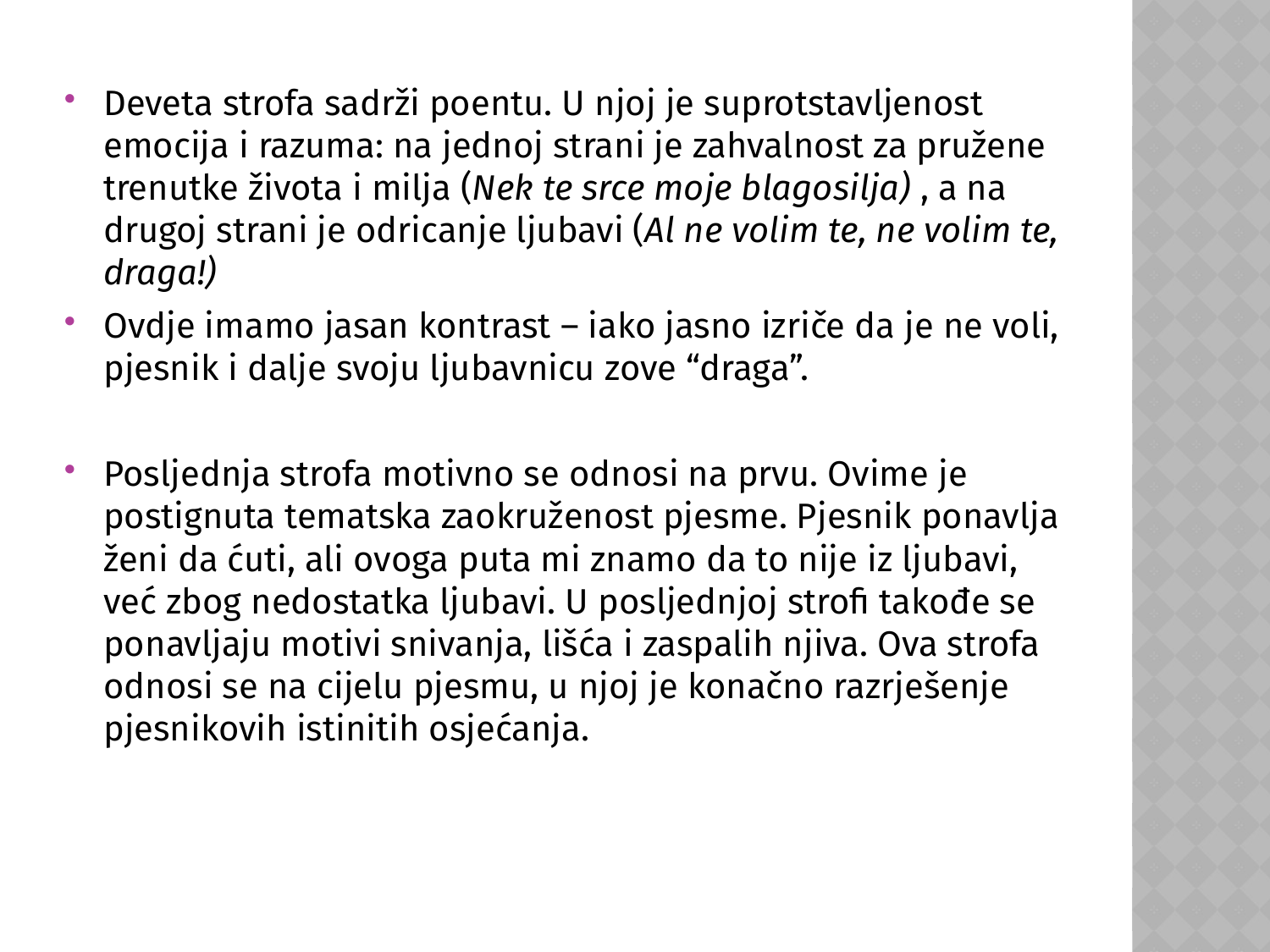

Deveta strofa sadrži poentu. U njoj je suprotstavljenost emocija i razuma: na jednoj strani je zahvalnost za pružene trenutke života i milja (Nek te srce moje blagosilja) , a na drugoj strani je odricanje ljubavi (Al ne volim te, ne volim te, draga!)
Ovdje imamo jasan kontrast – iako jasno izriče da je ne voli, pjesnik i dalje svoju ljubavnicu zove “draga”.

Posljednja strofa motivno se odnosi na prvu. Ovime je postignuta tematska zaokruženost pjesme. Pjesnik ponavlja ženi da ćuti, ali ovoga puta mi znamo da to nije iz ljubavi, već zbog nedostatka ljubavi. U posljednjoj strofi takođe se ponavljaju motivi snivanja, lišća i zaspalih njiva. Ova strofa odnosi se na cijelu pjesmu, u njoj je konačno razrješenje pjesnikovih istinitih osjećanja.